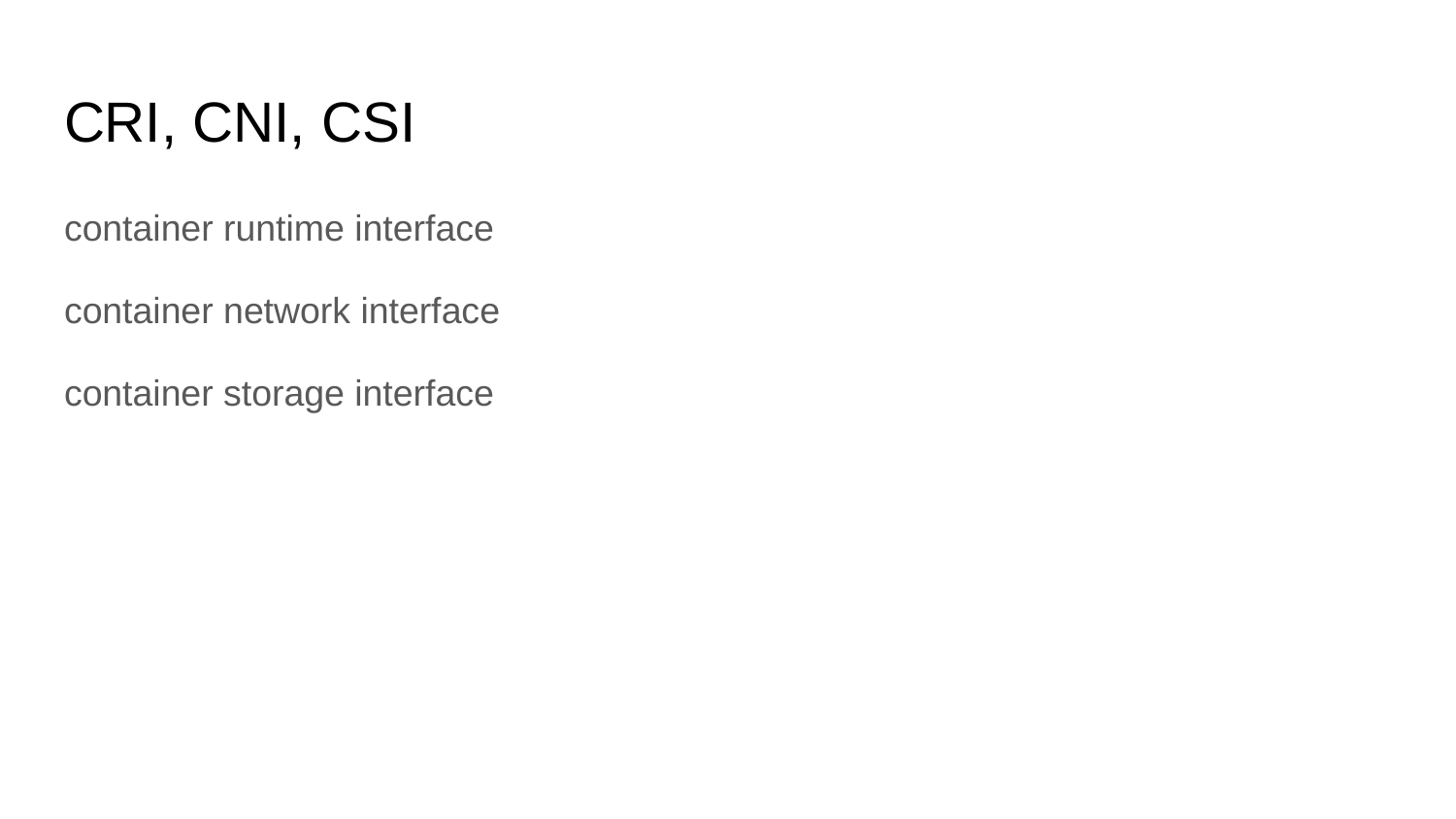

# CRI, CNI, CSI
container runtime interface
container network interface
container storage interface